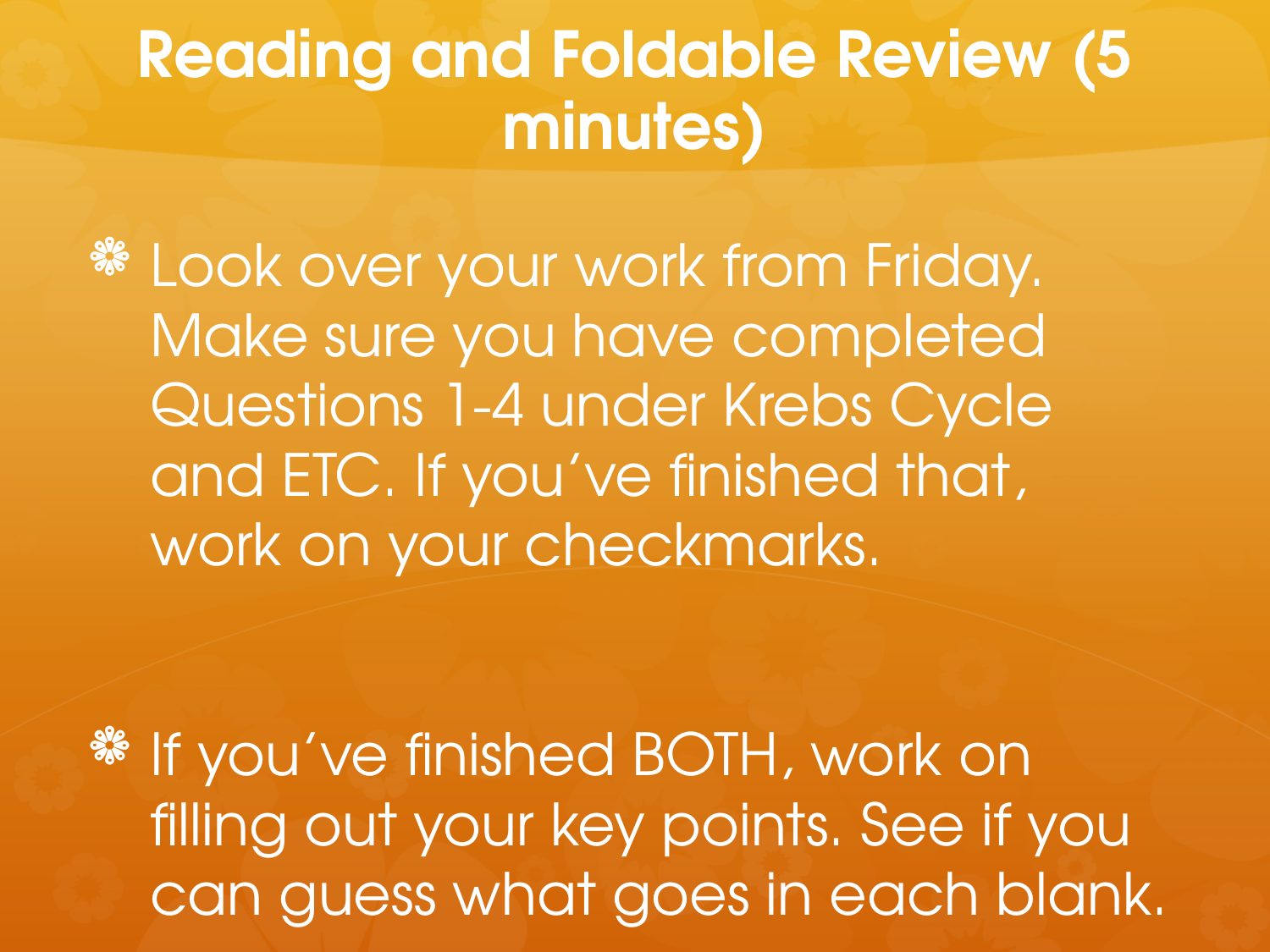

# Reading and Foldable Review (5 minutes)
Look over your work from Friday. Make sure you have completed Questions 1-4 under Krebs Cycle and ETC. If you’ve finished that, work on your checkmarks.

If you’ve finished BOTH, work on filling out your key points. See if you can guess what goes in each blank.